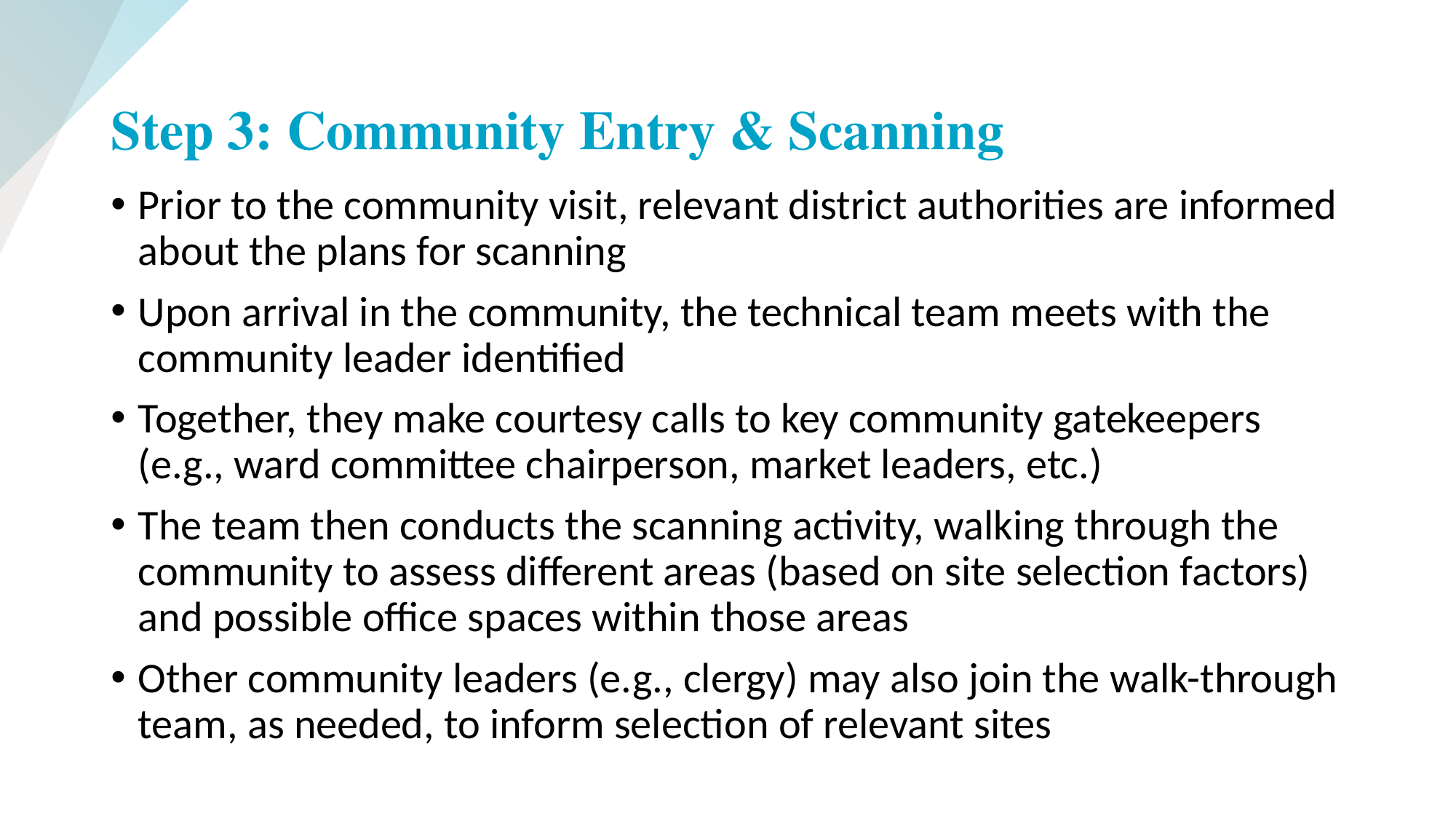

# Step 3: Community Entry & Scanning
Prior to the community visit, relevant district authorities are informed about the plans for scanning
Upon arrival in the community, the technical team meets with the community leader identified
Together, they make courtesy calls to key community gatekeepers (e.g., ward committee chairperson, market leaders, etc.)
The team then conducts the scanning activity, walking through the community to assess different areas (based on site selection factors) and possible office spaces within those areas
Other community leaders (e.g., clergy) may also join the walk-through team, as needed, to inform selection of relevant sites